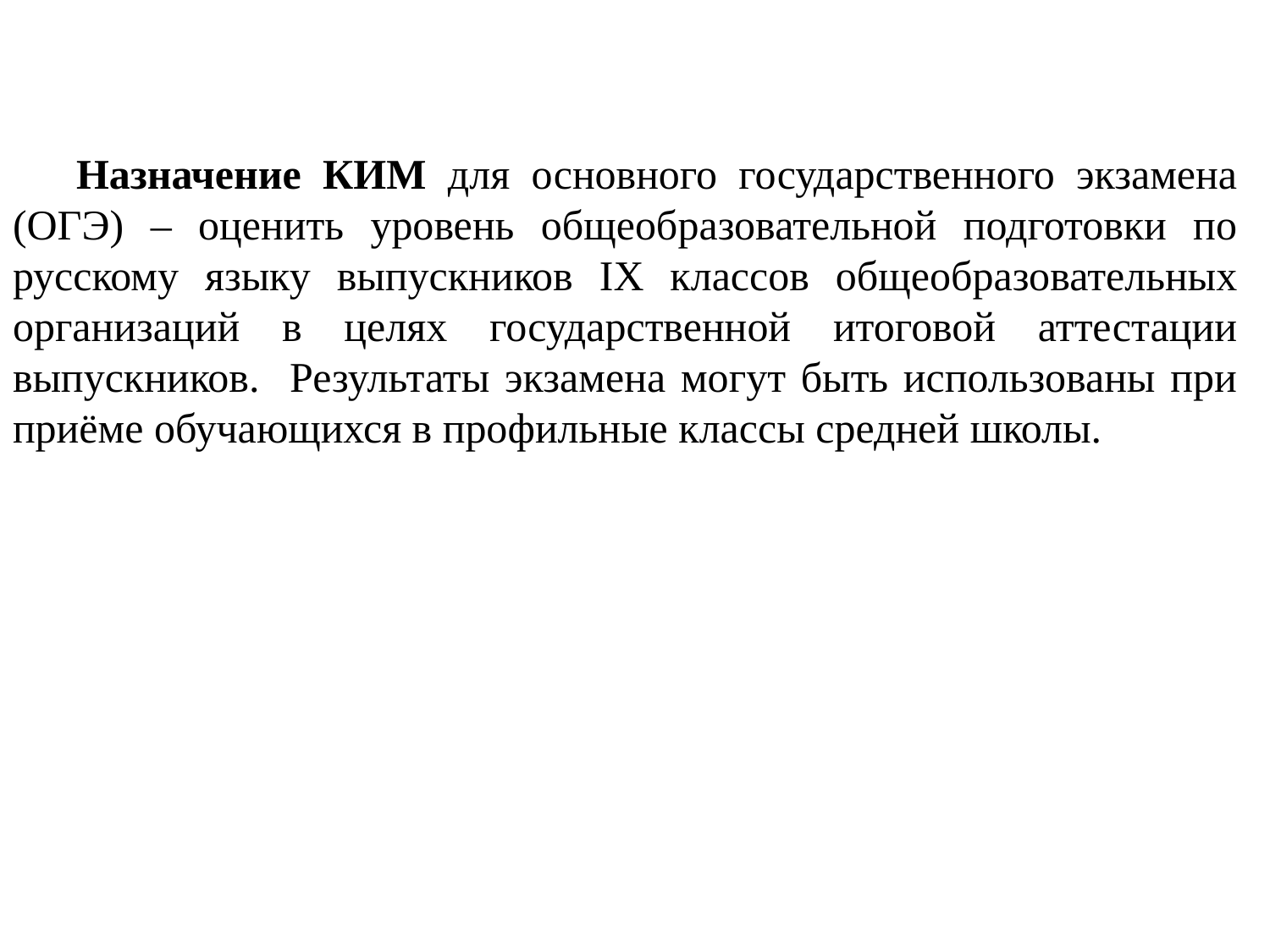

Назначение КИМ для основного государственного экзамена (ОГЭ) – оценить уровень общеобразовательной подготовки по русскому языку выпускников IX классов общеобразовательных организаций в целях государственной итоговой аттестации выпускников.  Результаты экзамена могут быть использованы при приёме обучающихся в профильные классы средней школы.